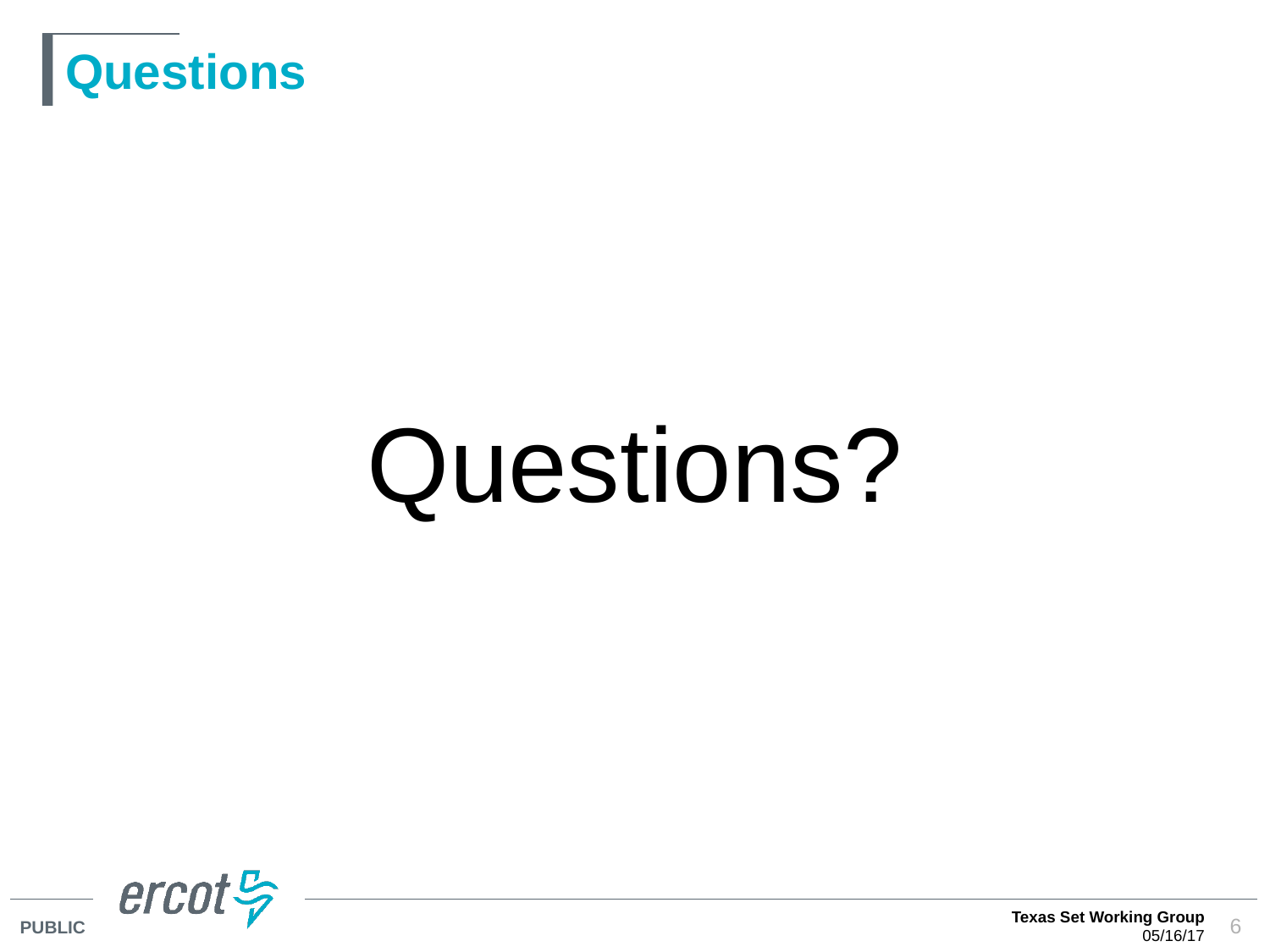

# Questions

Questions?
Texas Set Working Group
05/16/17
6